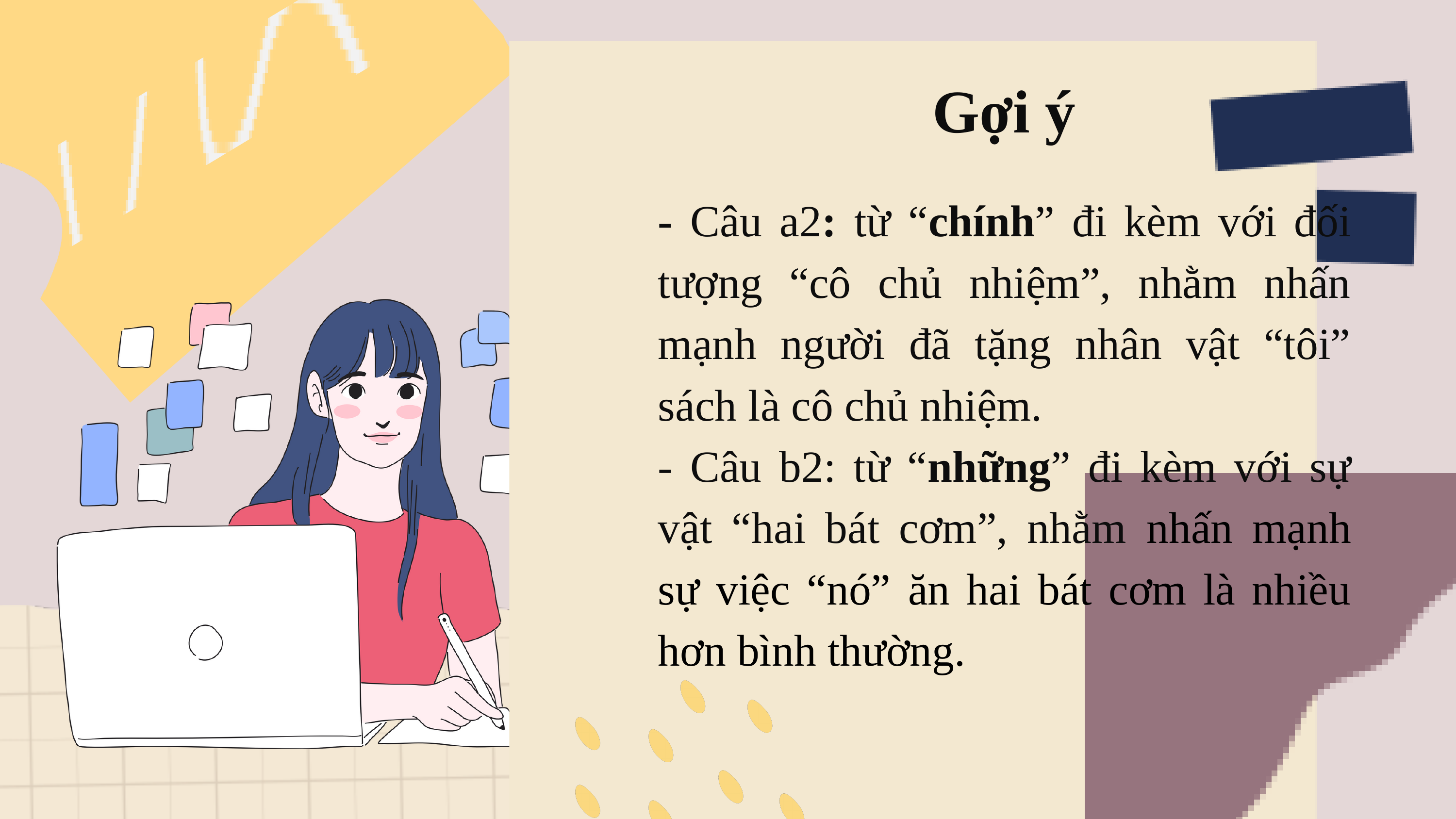

Gợi ý

- Câu a2: từ “chính” đi kèm với đối tượng “cô chủ nhiệm”, nhằm nhấn mạnh người đã tặng nhân vật “tôi” sách là cô chủ nhiệm.
- Câu b2: từ “những” đi kèm với sự vật “hai bát cơm”, nhằm nhấn mạnh sự việc “nó” ăn hai bát cơm là nhiều hơn bình thường.